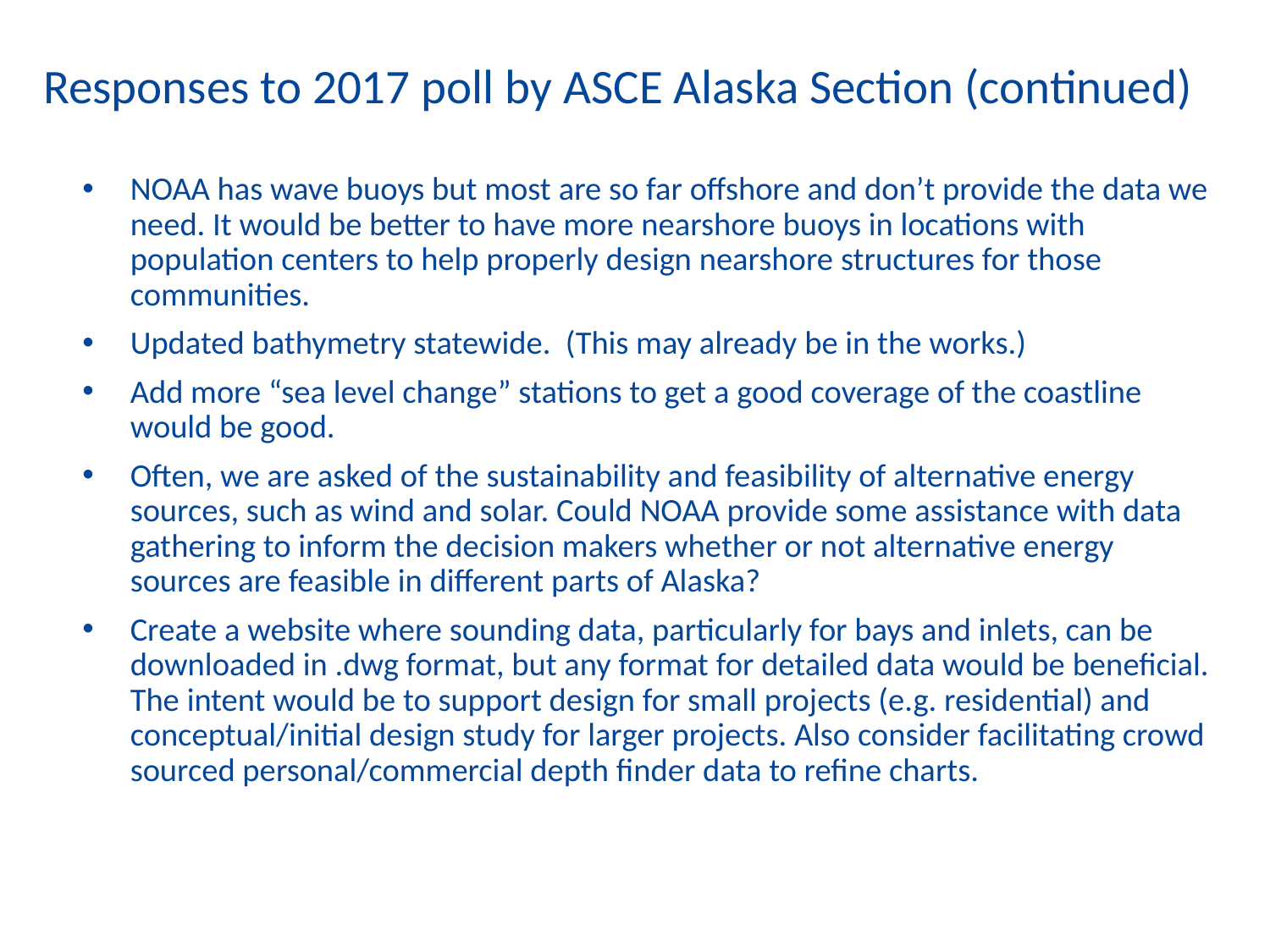

# Responses to 2017 poll by ASCE Alaska Section (continued)
NOAA has wave buoys but most are so far offshore and don’t provide the data we need. It would be better to have more nearshore buoys in locations with population centers to help properly design nearshore structures for those communities.
Updated bathymetry statewide.  (This may already be in the works.)
Add more “sea level change” stations to get a good coverage of the coastline would be good.
Often, we are asked of the sustainability and feasibility of alternative energy sources, such as wind and solar. Could NOAA provide some assistance with data gathering to inform the decision makers whether or not alternative energy sources are feasible in different parts of Alaska?
Create a website where sounding data, particularly for bays and inlets, can be downloaded in .dwg format, but any format for detailed data would be beneficial. The intent would be to support design for small projects (e.g. residential) and conceptual/initial design study for larger projects. Also consider facilitating crowd sourced personal/commercial depth finder data to refine charts.